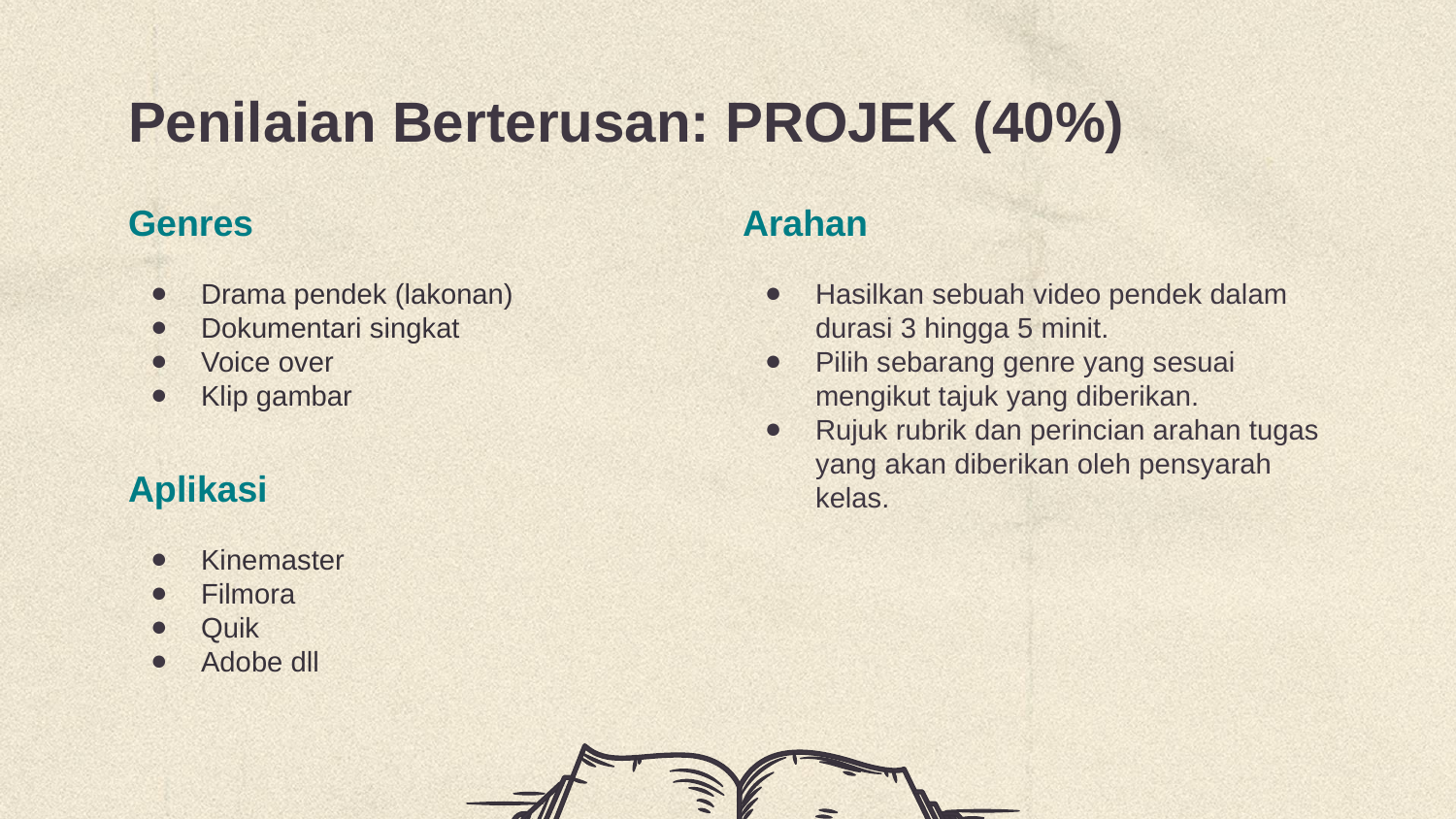

# Penilaian Berterusan: PROJEK (40%)
Genres
Drama pendek (lakonan)
Dokumentari singkat
Voice over
Klip gambar

Arahan
Hasilkan sebuah video pendek dalam durasi 3 hingga 5 minit.
Pilih sebarang genre yang sesuai mengikut tajuk yang diberikan.
Rujuk rubrik dan perincian arahan tugas yang akan diberikan oleh pensyarah kelas.
Aplikasi
Kinemaster
Filmora
Quik
Adobe dll